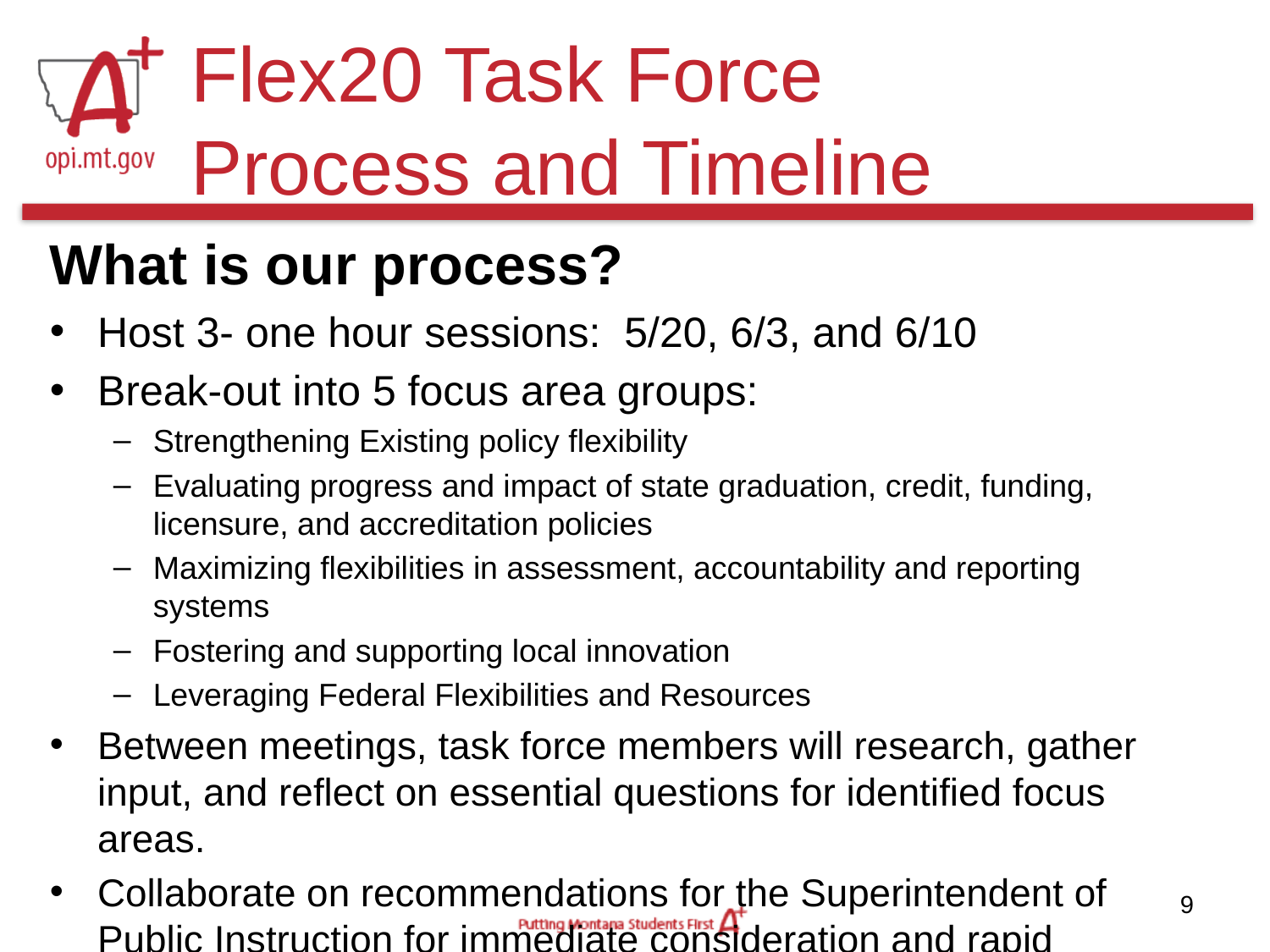

# Flex20 Task Force Process and Timeline
What is our process?
Host 3- one hour sessions:  5/20, 6/3, and 6/10
Break-out into 5 focus area groups:
Strengthening Existing policy flexibility
Evaluating progress and impact of state graduation, credit, funding, licensure, and accreditation policies
Maximizing flexibilities in assessment, accountability and reporting systems
Fostering and supporting local innovation
Leveraging Federal Flexibilities and Resources
Between meetings, task force members will research, gather input, and reflect on essential questions for identified focus areas.
Collaborate on recommendations for the Superintendent of Public Instruction for immediate consideration and rapid response.

Who is responsible for doing what? What are our resources and constraints?
What are the key activities that must be done to address the issues, create the deliverables, and meet the charge?
A proposed list of steps is presented to use as a starting point for the task force.

9